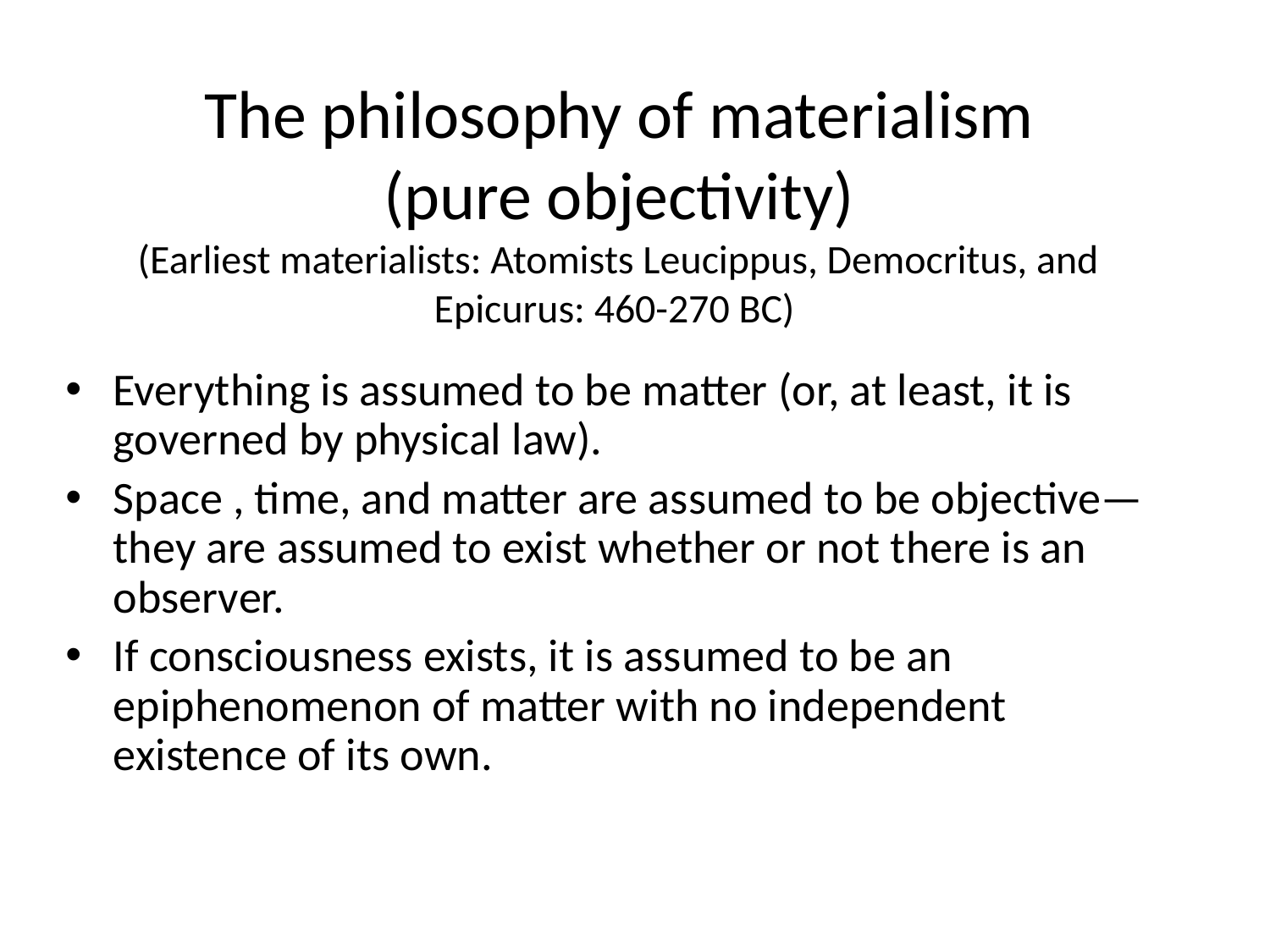

# The philosophy of materialism (pure objectivity) (Earliest materialists: Atomists Leucippus, Democritus, and Epicurus: 460-270 BC)
Everything is assumed to be matter (or, at least, it is governed by physical law).
Space , time, and matter are assumed to be objective—they are assumed to exist whether or not there is an observer.
If consciousness exists, it is assumed to be an epiphenomenon of matter with no independent existence of its own.